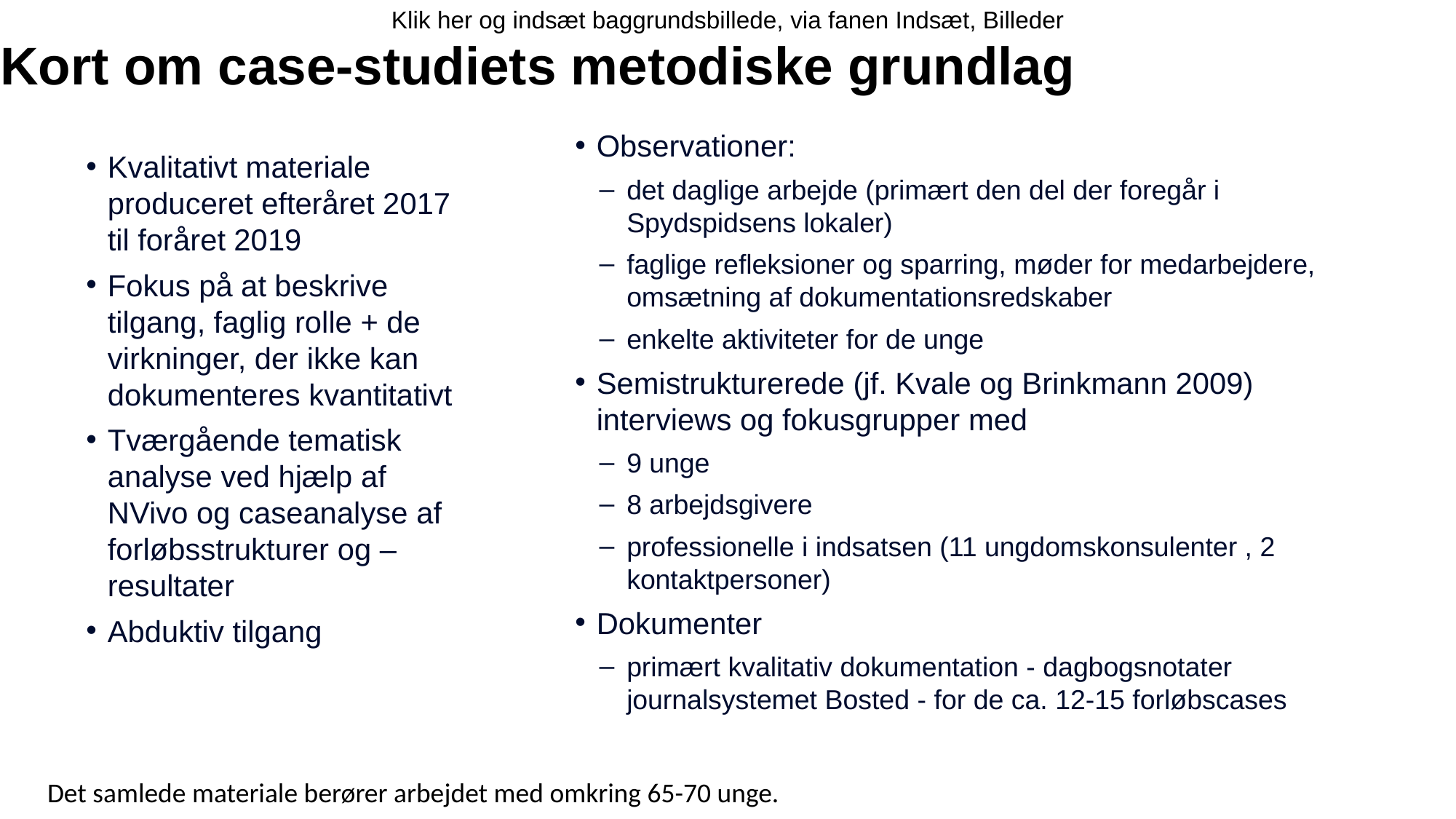

Kort om case-studiets metodiske grundlag
Observationer:
det daglige arbejde (primært den del der foregår i Spydspidsens lokaler)
faglige refleksioner og sparring, møder for medarbejdere, omsætning af dokumentationsredskaber
enkelte aktiviteter for de unge
Semistrukturerede (jf. Kvale og Brinkmann 2009) interviews og fokusgrupper med
9 unge
8 arbejdsgivere
professionelle i indsatsen (11 ungdomskonsulenter , 2 kontaktpersoner)
Dokumenter
primært kvalitativ dokumentation - dagbogsnotater journalsystemet Bosted - for de ca. 12-15 forløbscases
Kvalitativt materiale produceret efteråret 2017 til foråret 2019
Fokus på at beskrive tilgang, faglig rolle + de virkninger, der ikke kan dokumenteres kvantitativt
Tværgående tematisk analyse ved hjælp af NVivo og caseanalyse af forløbsstrukturer og –resultater
Abduktiv tilgang
Det samlede materiale berører arbejdet med omkring 65-70 unge.
Sidehoved
19